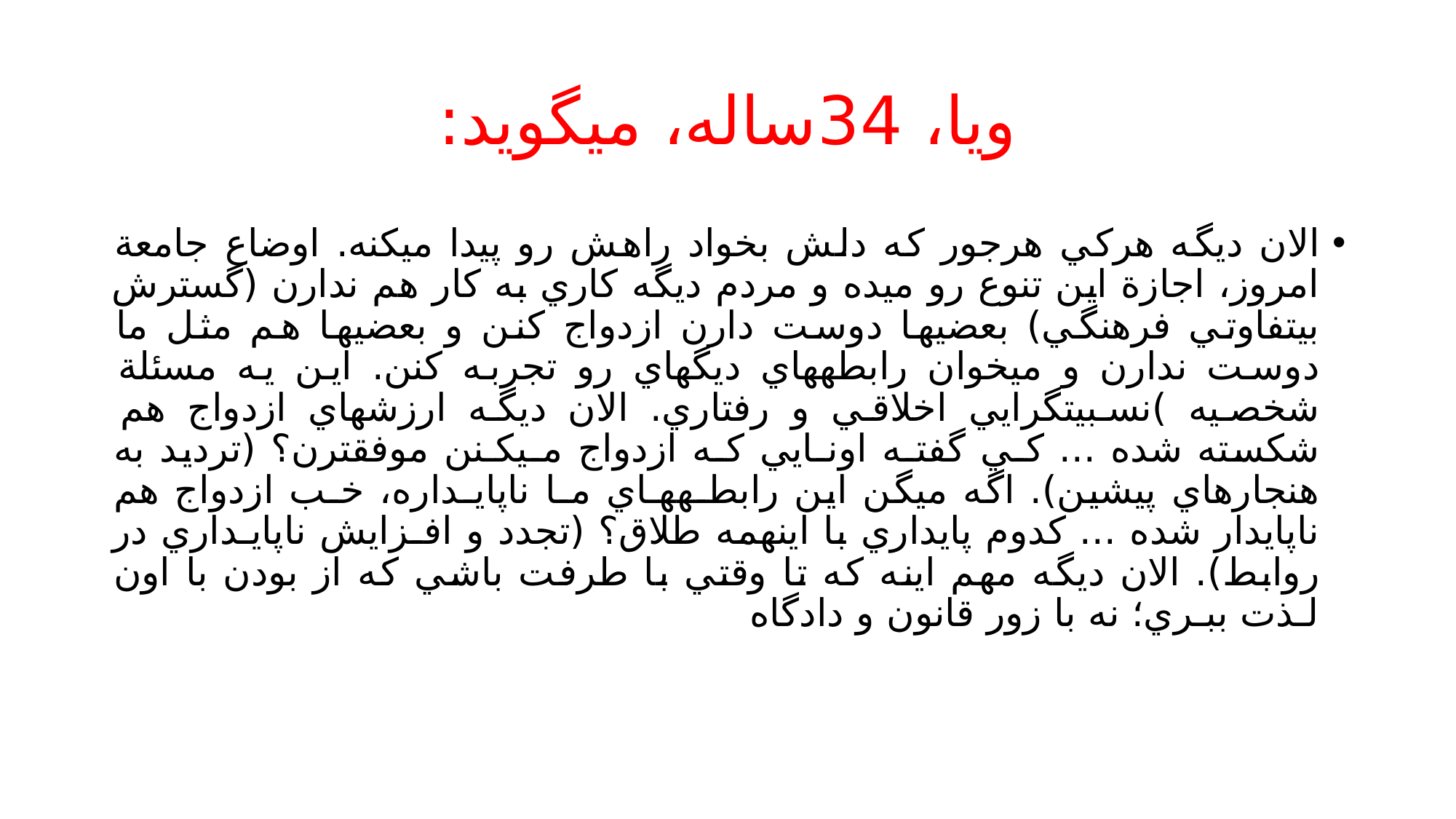

# ويا، 34ساله، ميگويد:
الان ديگه هركي هرجور كه دلش بخواد راهش رو پيدا ميكنه. اوضاع جامعة امروز، اجازة اين تنوع رو ميده و مردم ديگه كاري به كار هم ندارن (گسترش بيتفاوتي فرهنگي) بعضيها دوست دارن ازدواج كنن و بعضيها هم مثل ما دوست ندارن و ميخوان رابطههاي ديگهاي رو تجربه كنن. اين يه مسئلة شخصيه )نسبيتگرايي اخلاقي و رفتاري. الان ديگه ارزشهاي ازدواج هم شكسته شده ... كـي گفتـه اونـايي كـه ازدواج مـيكـنن موفقترن؟ (ترديد به هنجارهاي پيشين). اگه ميگن اين رابطـههـاي مـا ناپايـداره، خـب ازدواج هم ناپايدار شده ... كدوم پايداري با اينهمه طلاق؟ (تجدد و افـزايش ناپايـداري در روابط). الان ديگه مهم اينه كه تا وقتي با طرفت باشي كه از بودن با اون لـذت ببـري؛ نه با زور قانون و دادگاه